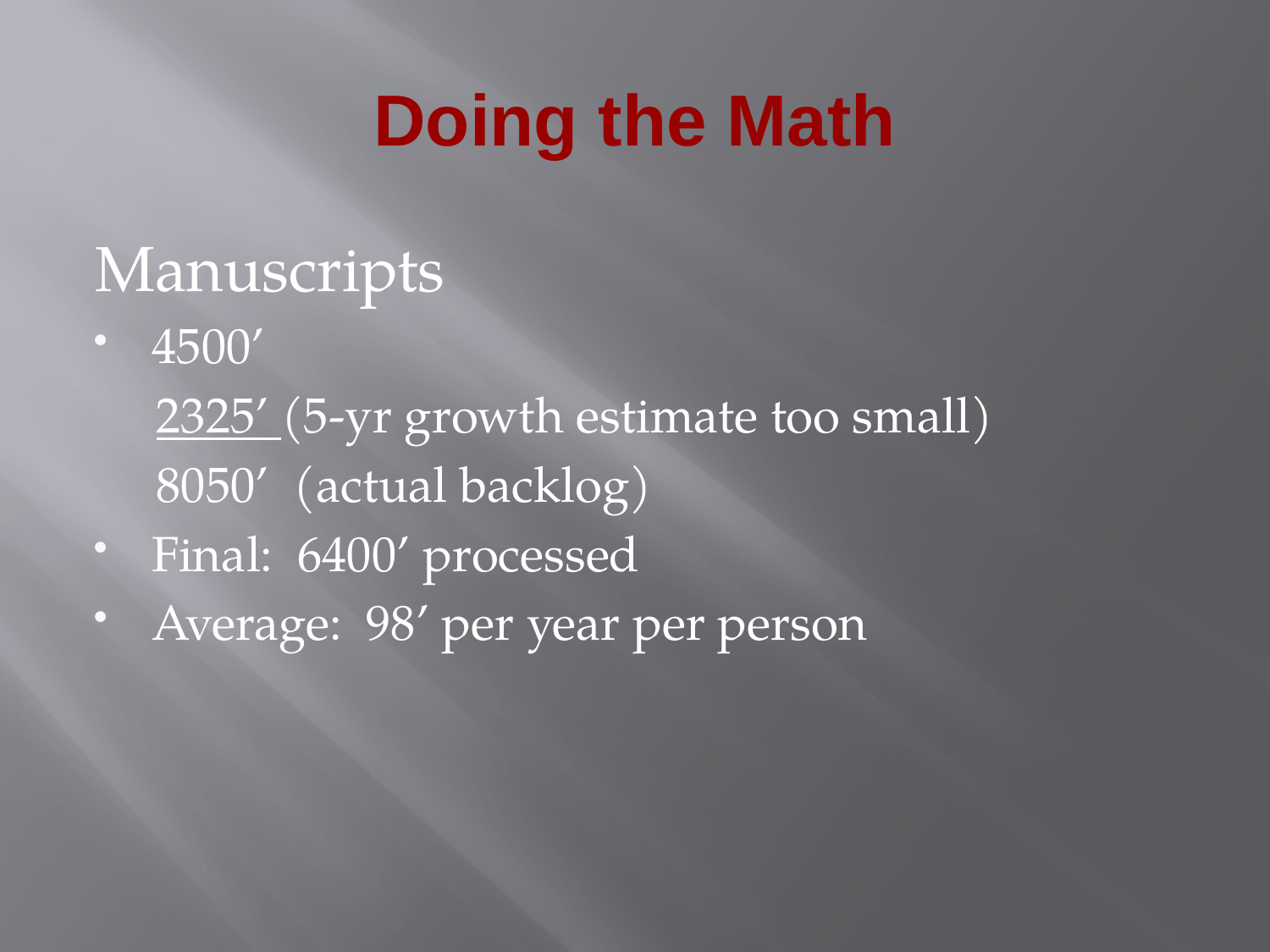

# Doing the Math
Manuscripts
4500’
     2325’ (5-yr growth estimate too small)
     8050’  (actual backlog)
Final:  6400’ processed
Average:  98’ per year per person